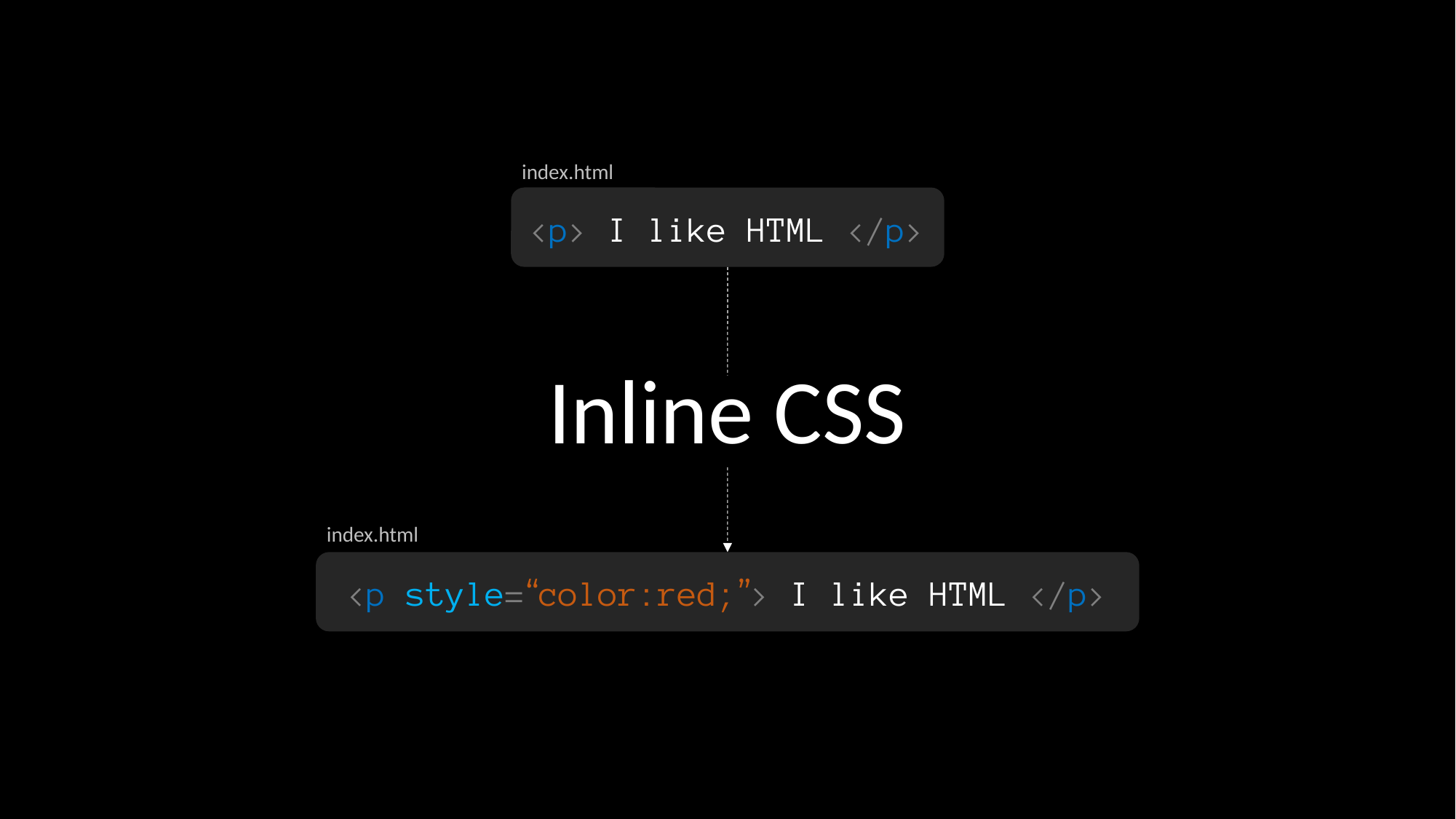

index.html
<p> I like HTML </p>
Inline CSS
index.html
<p style=“color:red;”> I like HTML </p>